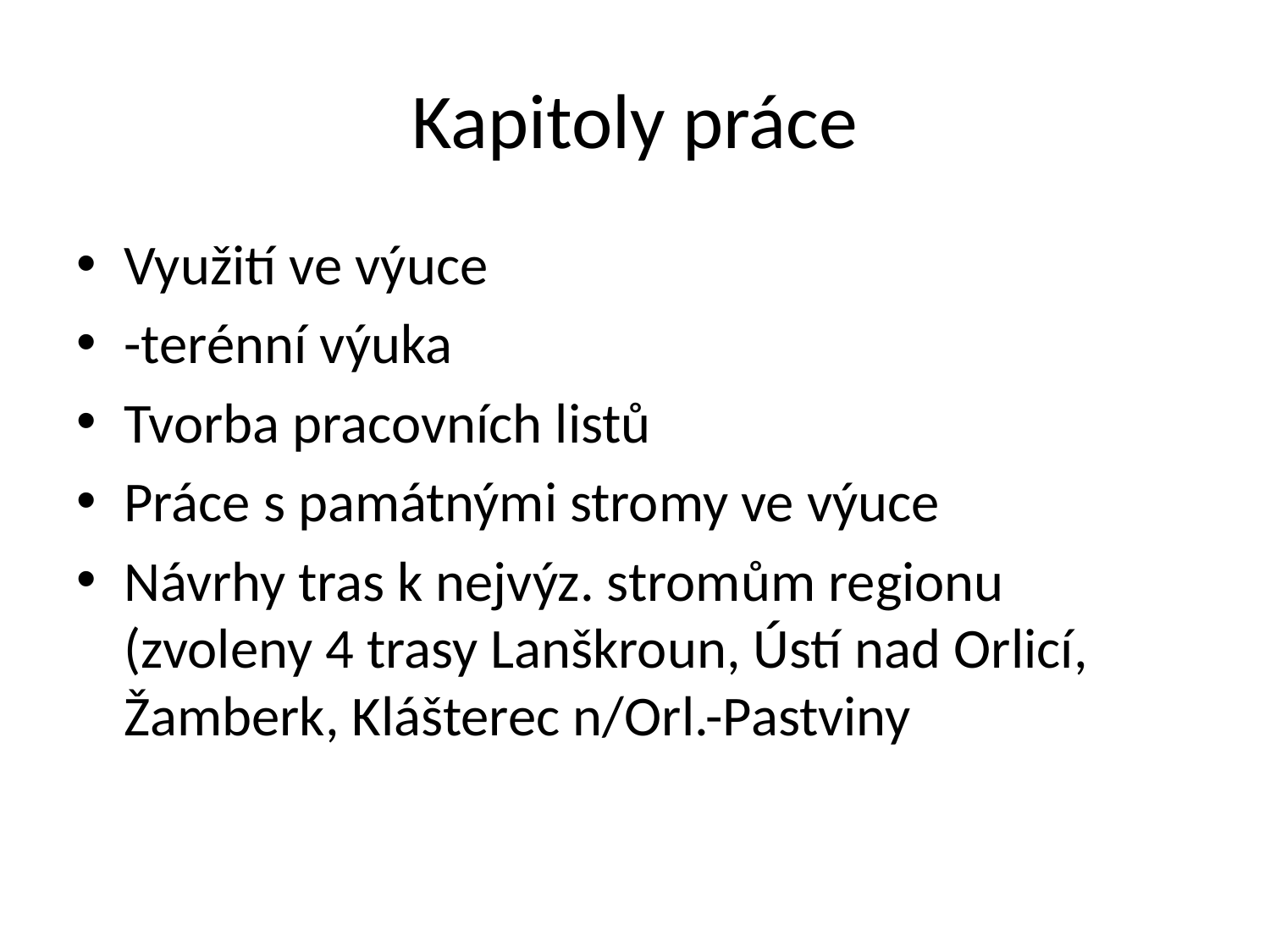

# Kapitoly práce
Využití ve výuce
-terénní výuka
Tvorba pracovních listů
Práce s památnými stromy ve výuce
Návrhy tras k nejvýz. stromům regionu (zvoleny 4 trasy Lanškroun, Ústí nad Orlicí, Žamberk, Klášterec n/Orl.-Pastviny